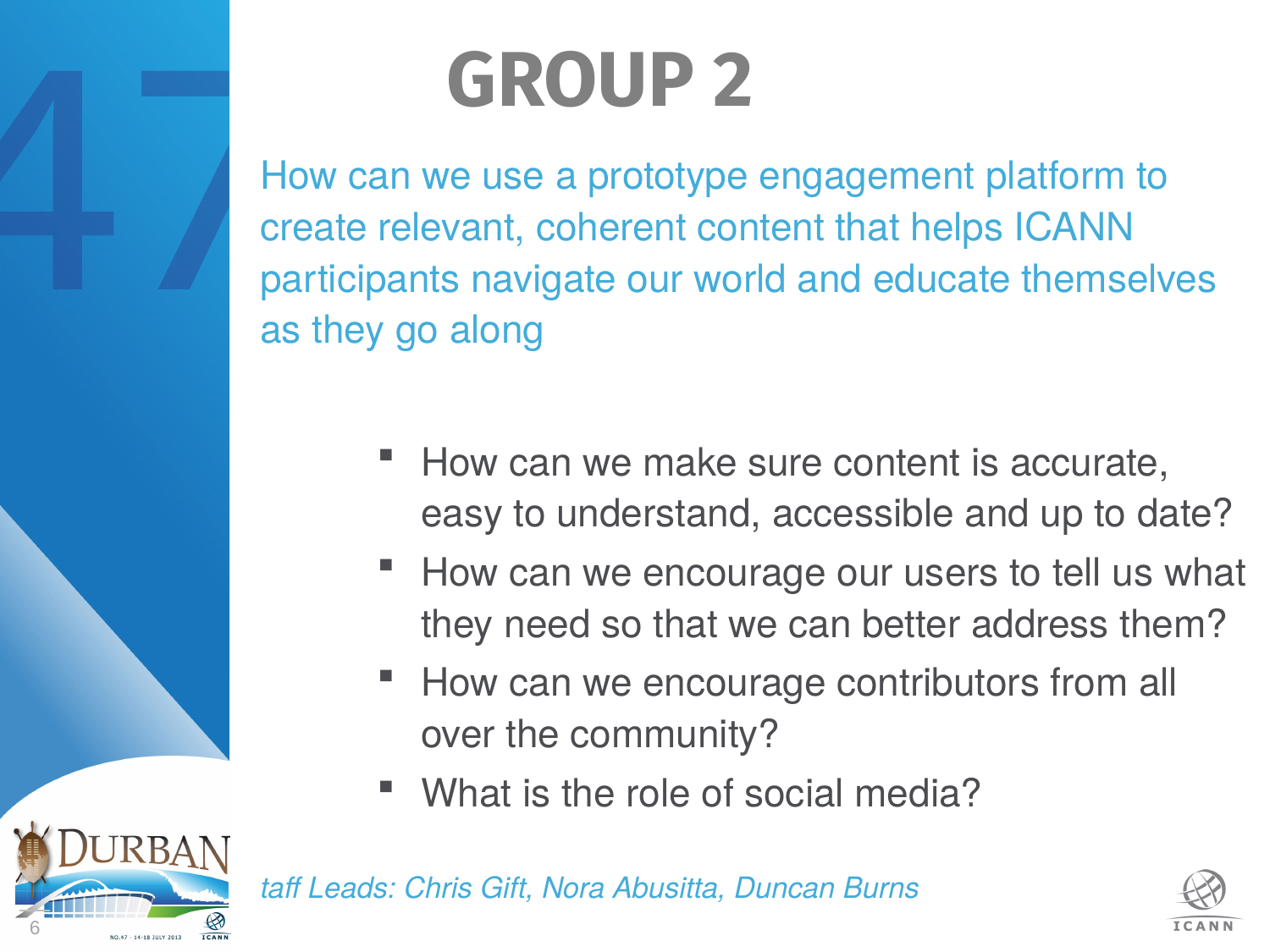

# GROUP 2
How can we use a prototype engagement platform to create relevant, coherent content that helps ICANN participants navigate our world and educate themselves as they go along

How can we make sure content is accurate, easy to understand, accessible and up to date?
How can we encourage our users to tell us what they need so that we can better address them?
How can we encourage contributors from all over the community?
What is the role of social media?

taff Leads: Chris Gift, Nora Abusitta, Duncan Burns